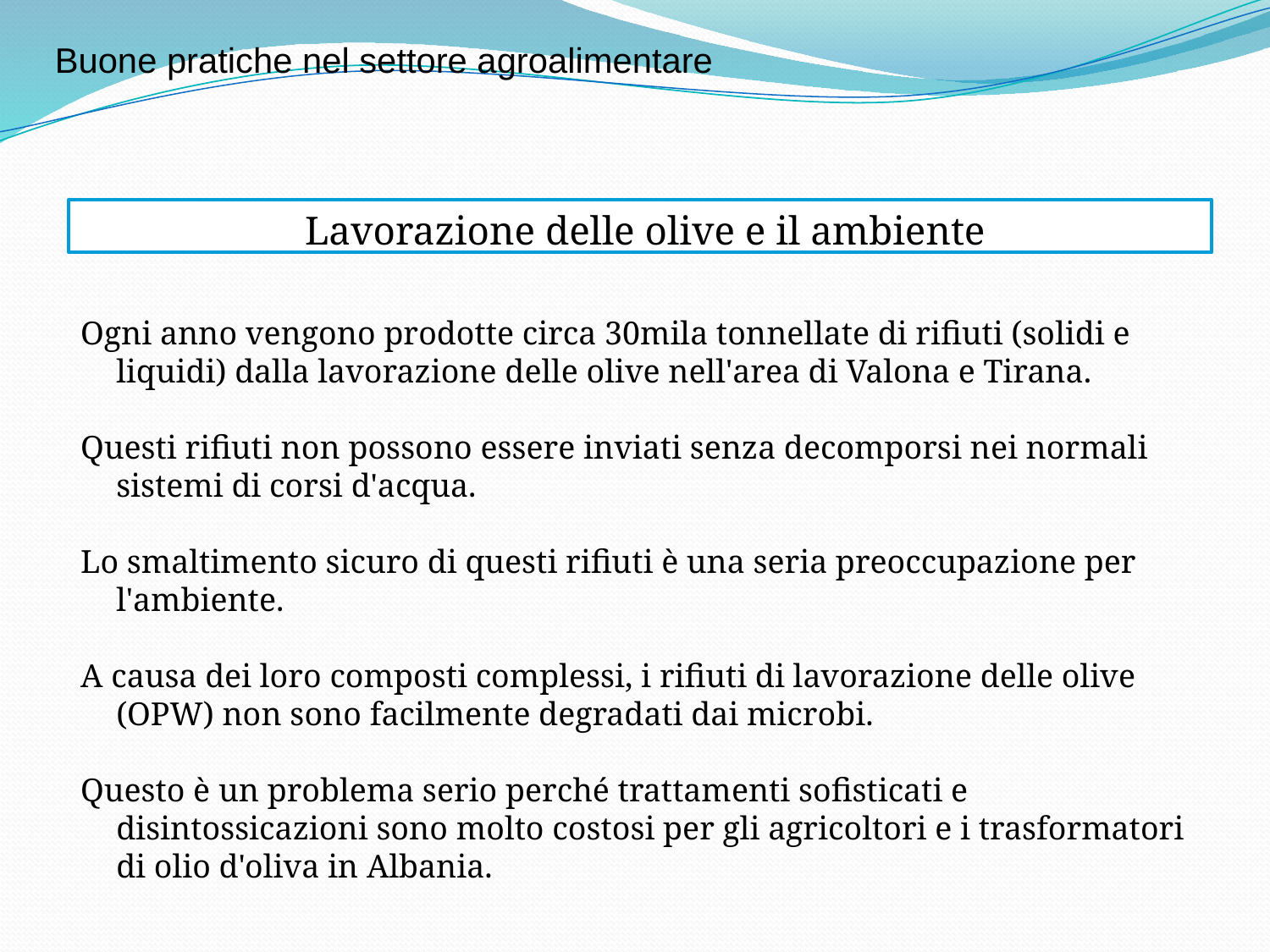

Buone pratiche nel settore agroalimentare
 Lavorazione delle olive e il ambiente
Ogni anno vengono prodotte circa 30mila tonnellate di rifiuti (solidi e liquidi) dalla lavorazione delle olive nell'area di Valona e Tirana.

Questi rifiuti non possono essere inviati senza decomporsi nei normali sistemi di corsi d'acqua.

Lo smaltimento sicuro di questi rifiuti è una seria preoccupazione per l'ambiente.

A causa dei loro composti complessi, i rifiuti di lavorazione delle olive (OPW) non sono facilmente degradati dai microbi.

Questo è un problema serio perché trattamenti sofisticati e disintossicazioni sono molto costosi per gli agricoltori e i trasformatori di olio d'oliva in Albania.